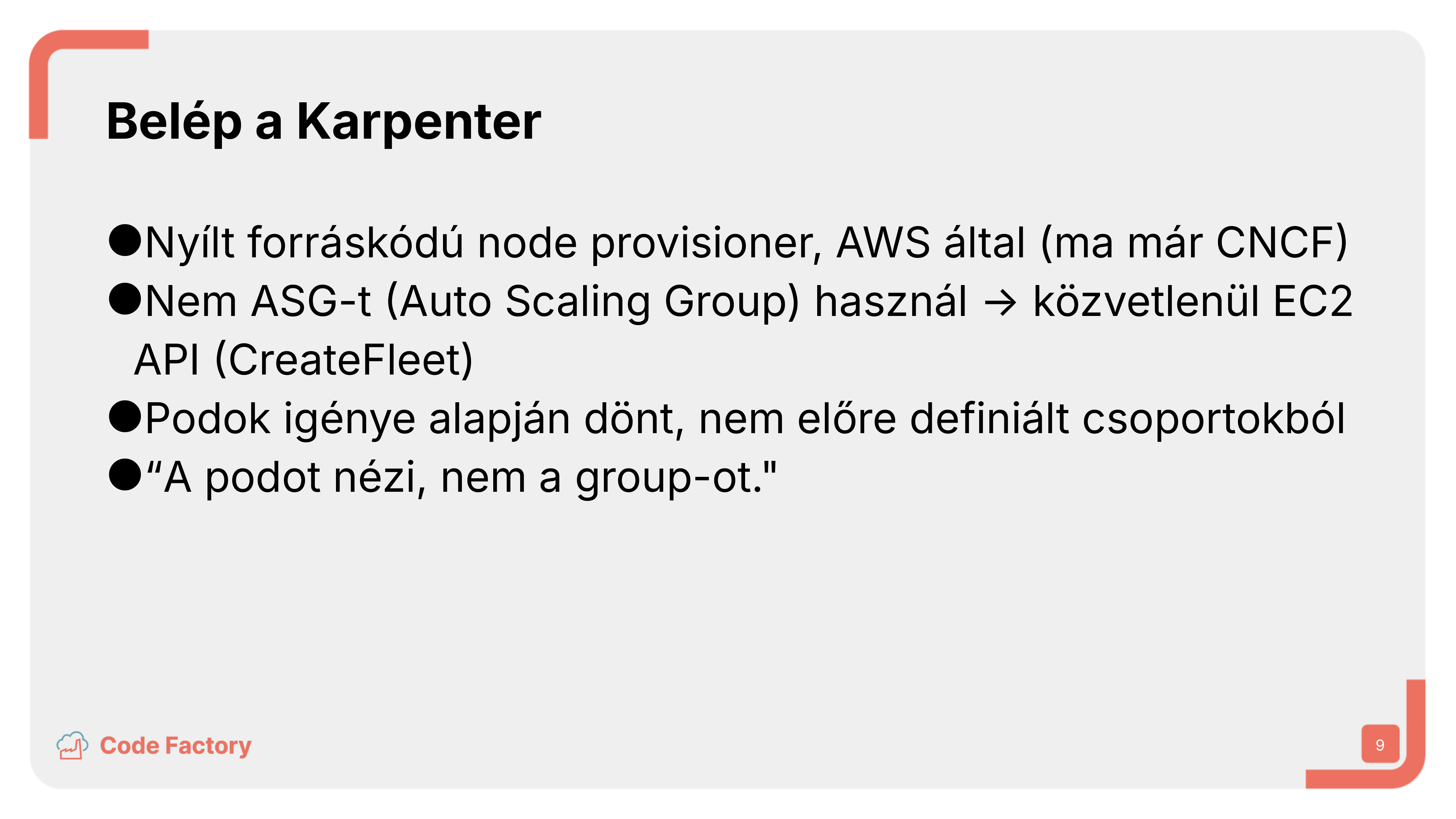

# Belép a Karpenter
Nyílt forráskódú node provisioner, AWS által (ma már CNCF)
Nem ASG-t (Auto Scaling Group) használ → közvetlenül EC2 API (CreateFleet)
Podok igénye alapján dönt, nem előre definiált csoportokból
“A podot nézi, nem a group-ot."

9